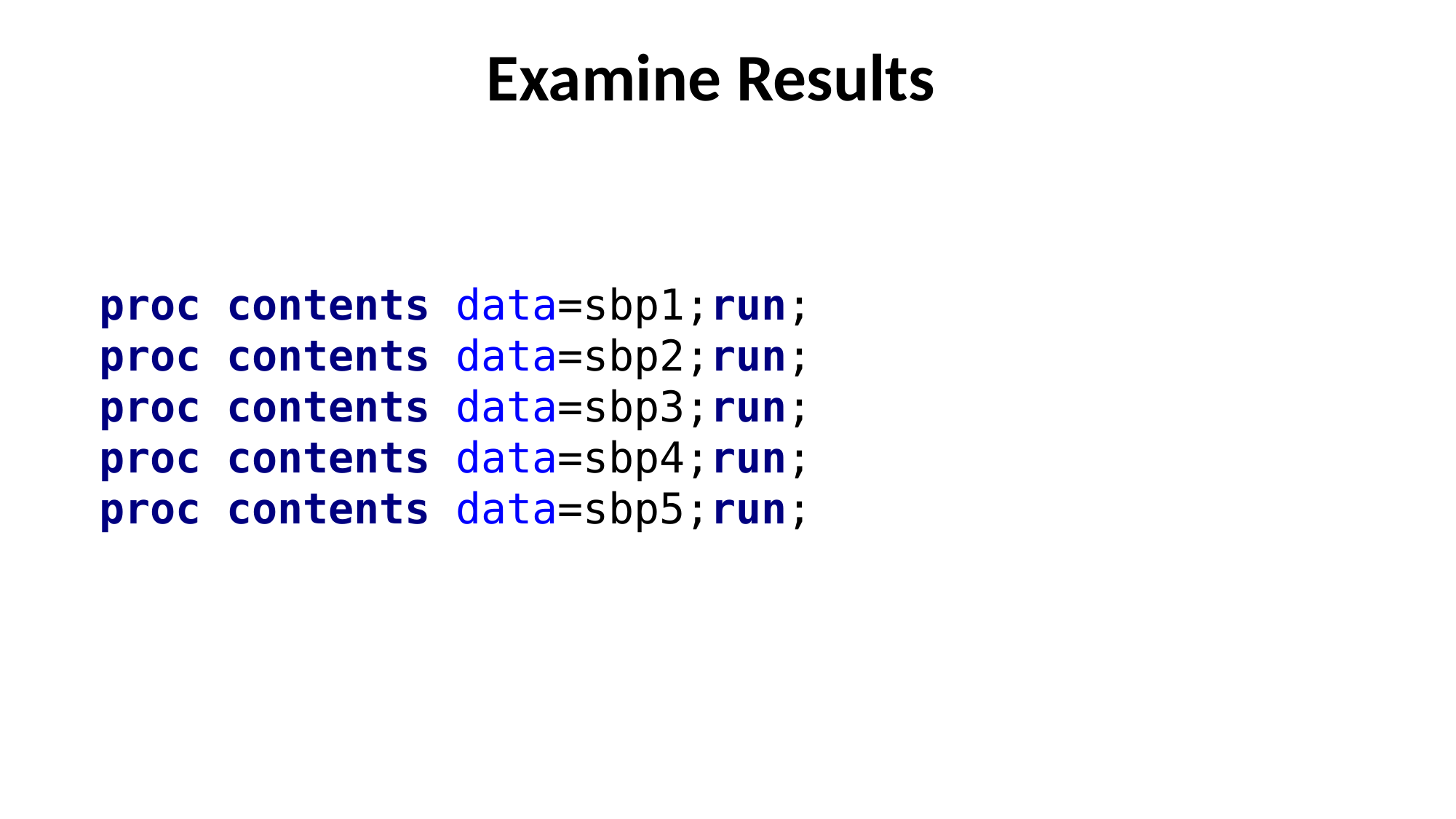

# Examine Results
proc contents data=sbp1;run;
proc contents data=sbp2;run;
proc contents data=sbp3;run;
proc contents data=sbp4;run;
proc contents data=sbp5;run;